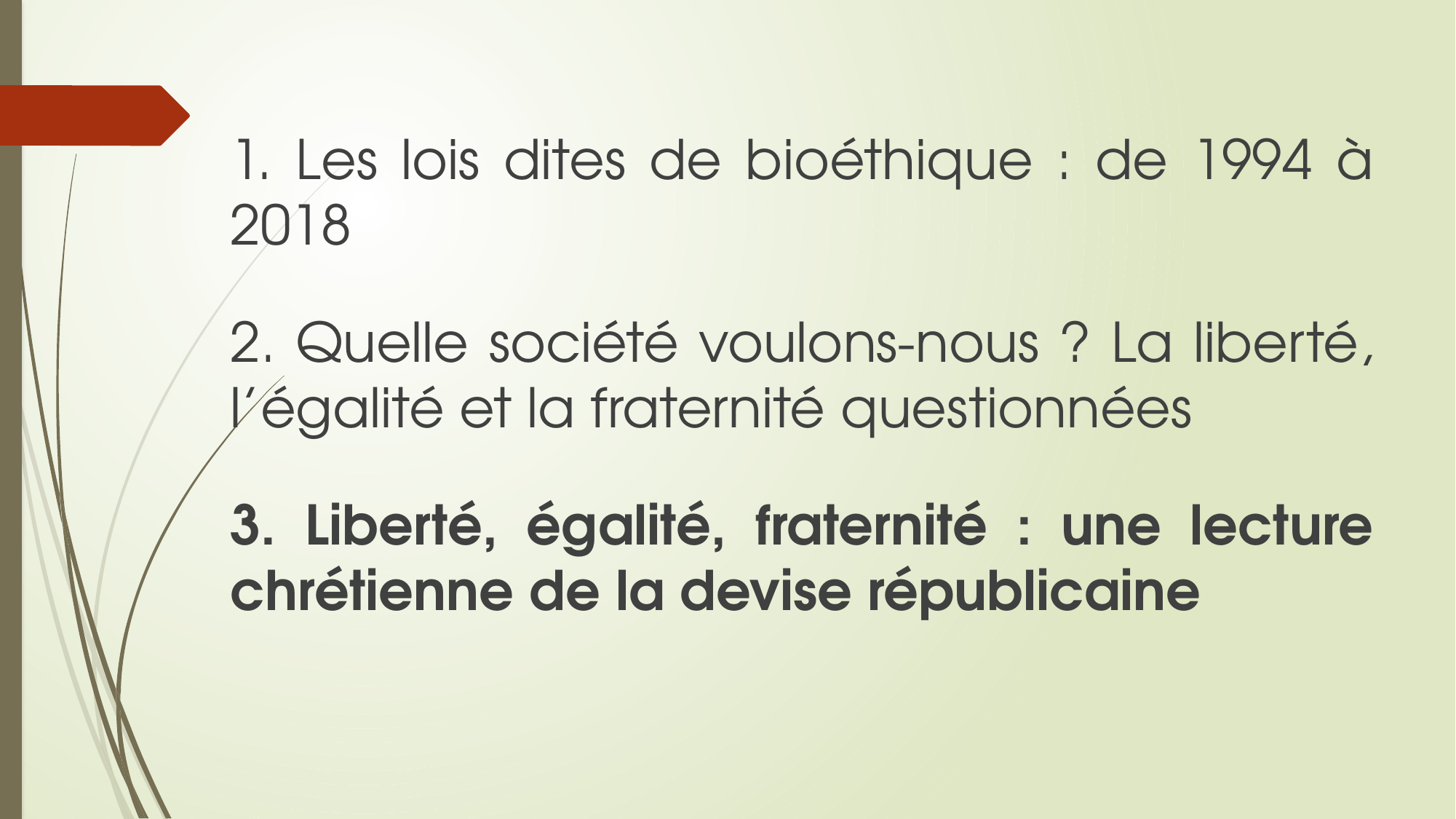

1. Les lois dites de bioéthique : de 1994 à 2018
2. Quelle société voulons-nous ? La liberté, l’égalité et la fraternité questionnées
3. Liberté, égalité, fraternité : une lecture chrétienne de la devise républicaine